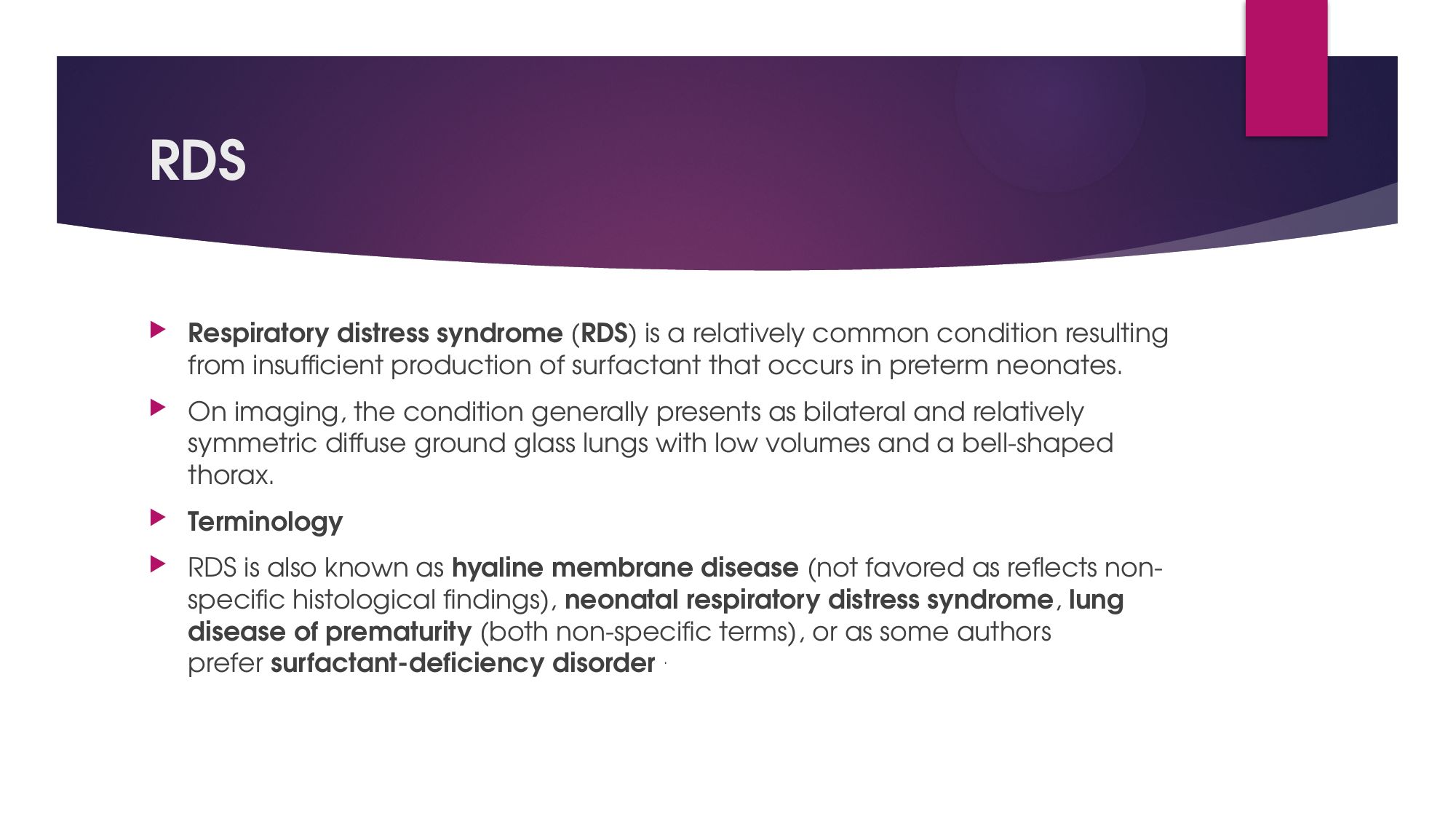

# RDS
Respiratory distress syndrome (RDS) is a relatively common condition resulting from insufficient production of surfactant that occurs in preterm neonates.
On imaging, the condition generally presents as bilateral and relatively symmetric diffuse ground glass lungs with low volumes and a bell-shaped thorax.
Terminology
RDS is also known as hyaline membrane disease (not favored as reflects non-specific histological findings), neonatal respiratory distress syndrome, lung disease of prematurity (both non-specific terms), or as some authors prefer surfactant-deficiency disorder .